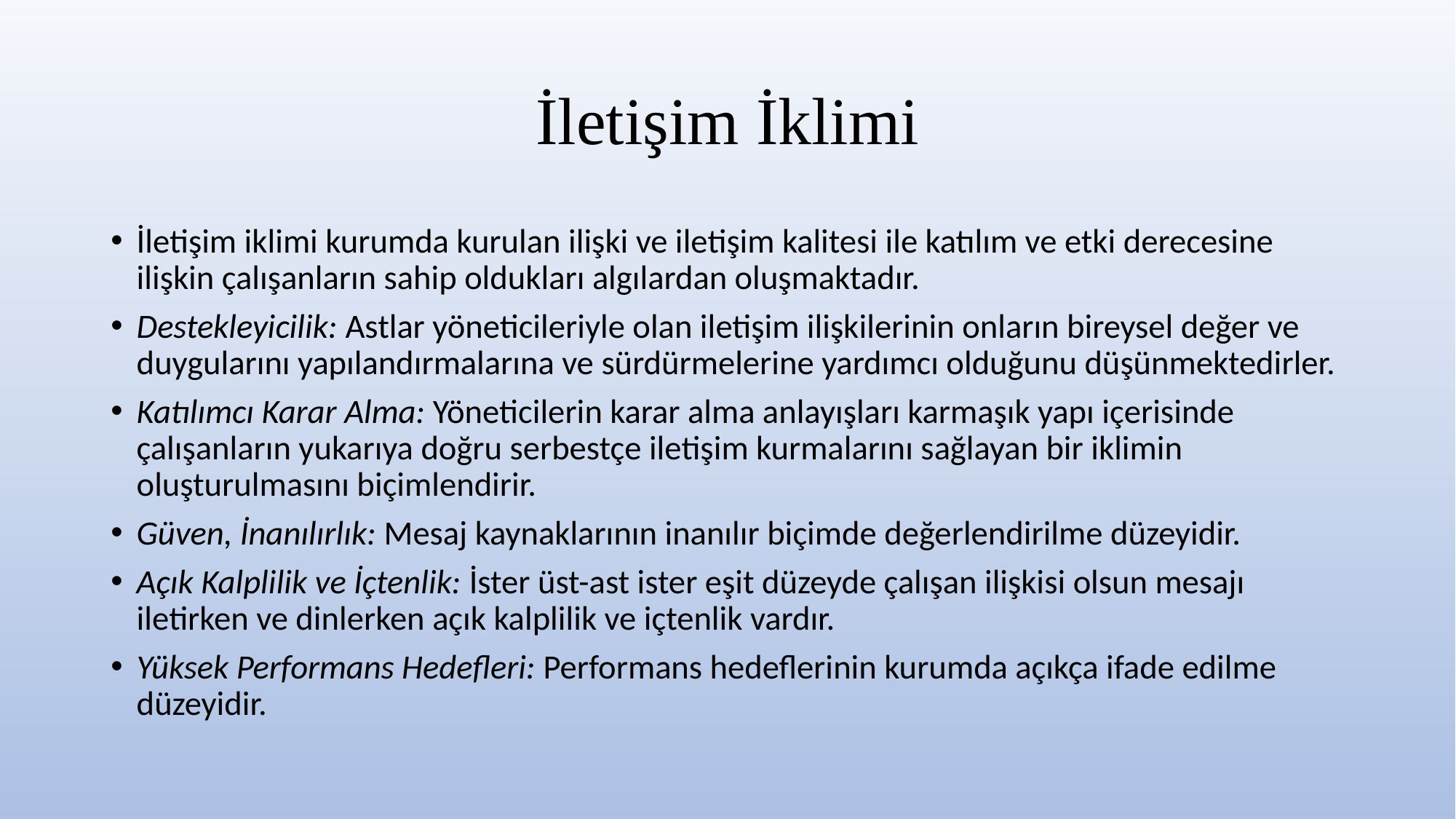

# İletişim İklimi
İletişim iklimi kurumda kurulan ilişki ve iletişim kalitesi ile katılım ve etki derecesine ilişkin çalışanların sahip oldukları algılardan oluşmaktadır.
Destekleyicilik: Astlar yöneticileriyle olan iletişim ilişkilerinin onların bireysel değer ve duygularını yapılandırmalarına ve sürdürmelerine yardımcı olduğunu düşünmektedirler.
Katılımcı Karar Alma: Yöneticilerin karar alma anlayışları karmaşık yapı içerisinde çalışanların yukarıya doğru serbestçe iletişim kurmalarını sağlayan bir iklimin oluşturulmasını biçimlendirir.
Güven, İnanılırlık: Mesaj kaynaklarının inanılır biçimde değerlendirilme düzeyidir.
Açık Kalplilik ve İçtenlik: İster üst-ast ister eşit düzeyde çalışan ilişkisi olsun mesajı iletirken ve dinlerken açık kalplilik ve içtenlik vardır.
Yüksek Performans Hedefleri: Performans hedeflerinin kurumda açıkça ifade edilme düzeyidir.